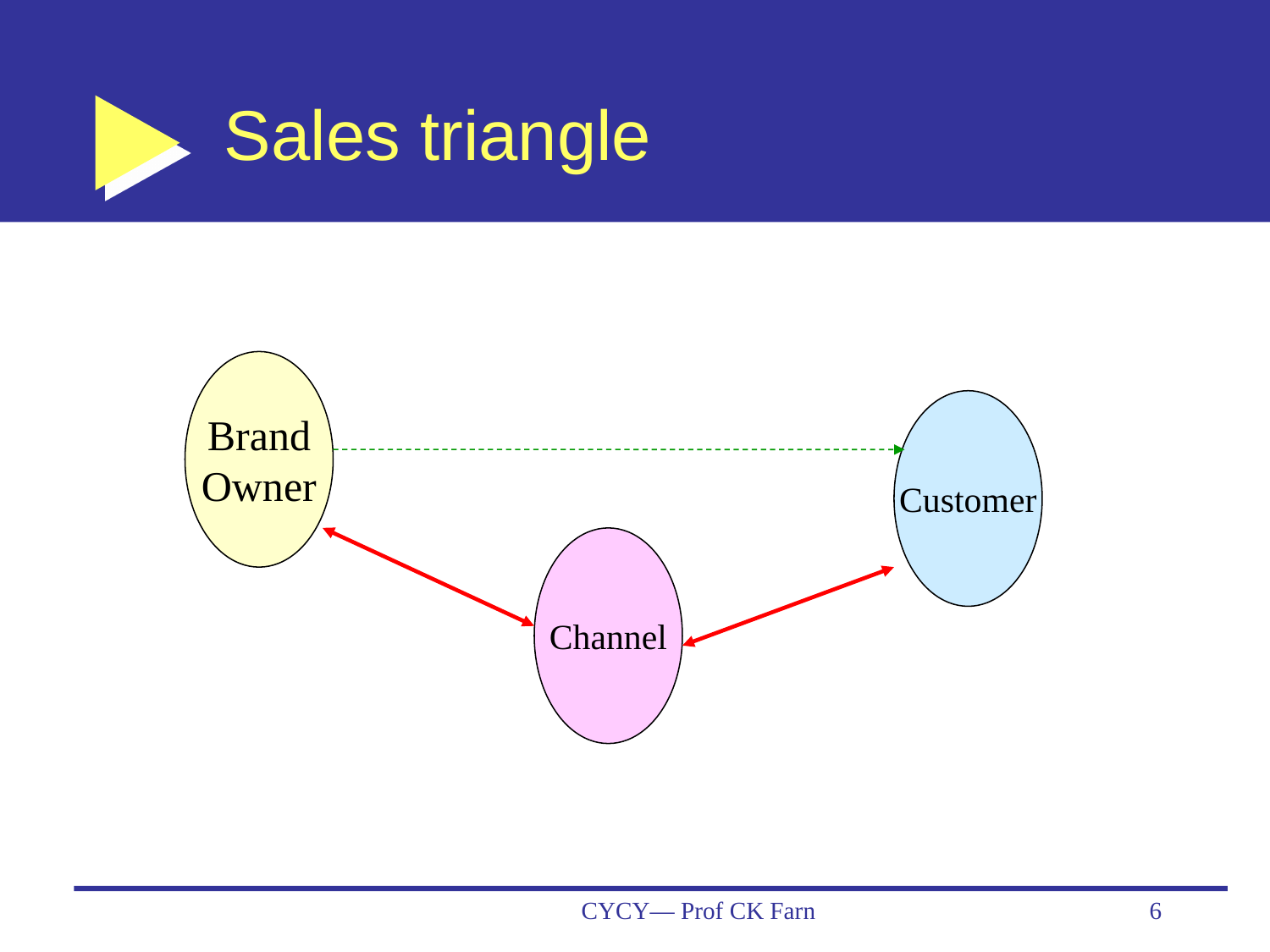

# Sales triangle

Brand
Owner
Customer

Channel

CYCY— Prof CK Farn
6